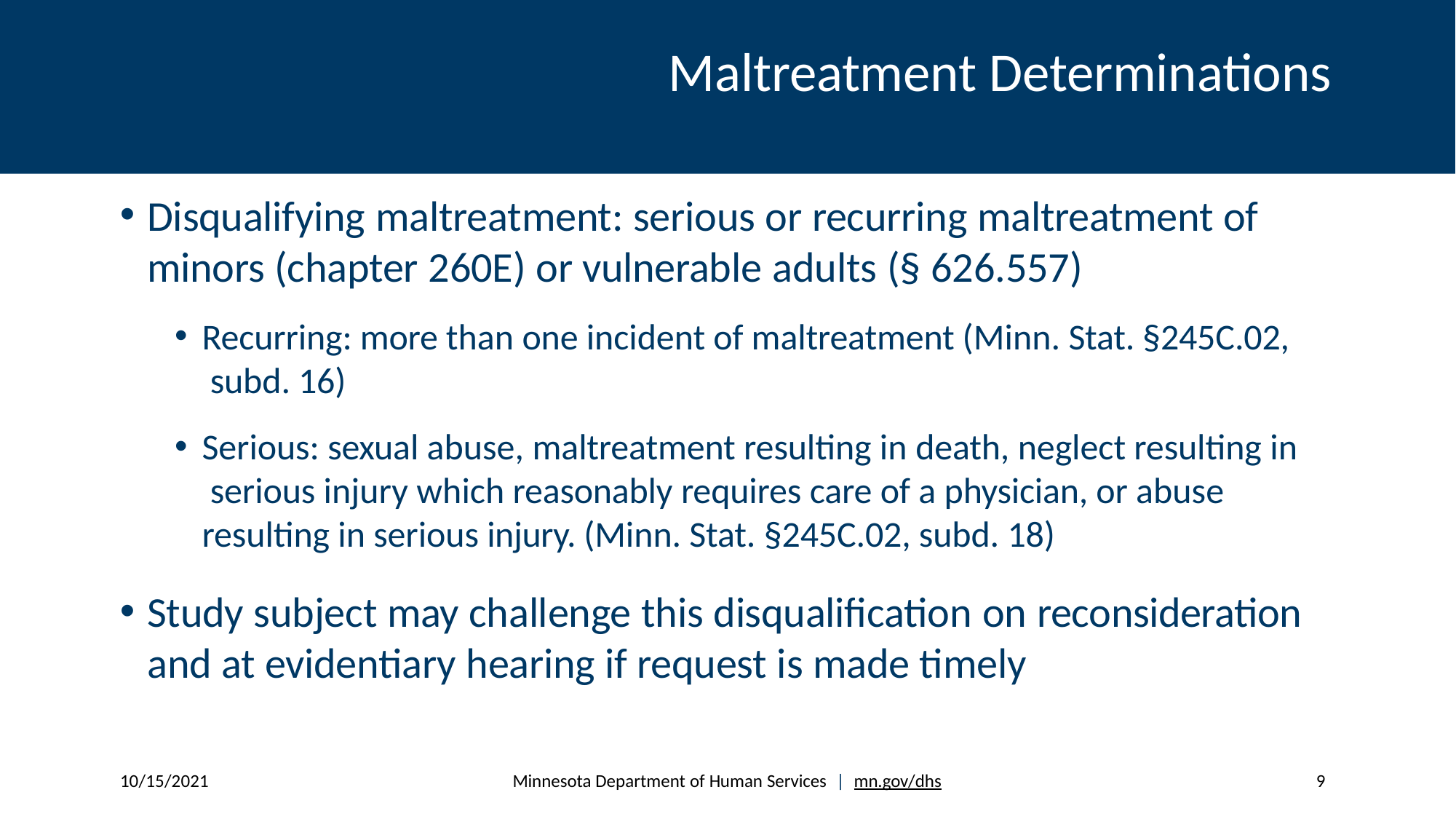

# Maltreatment Determinations
Disqualifying maltreatment: serious or recurring maltreatment of  minors (chapter 260E) or vulnerable adults (§ 626.557)
Recurring: more than one incident of maltreatment (Minn. Stat. §245C.02,  subd. 16)
Serious: sexual abuse, maltreatment resulting in death, neglect resulting in  serious injury which reasonably requires care of a physician, or abuse  resulting in serious injury. (Minn. Stat. §245C.02, subd. 18)
Study subject may challenge this disqualification on reconsideration  and at evidentiary hearing if request is made timely
10/15/2021
Minnesota Department of Human Services | mn.gov/dhs
9